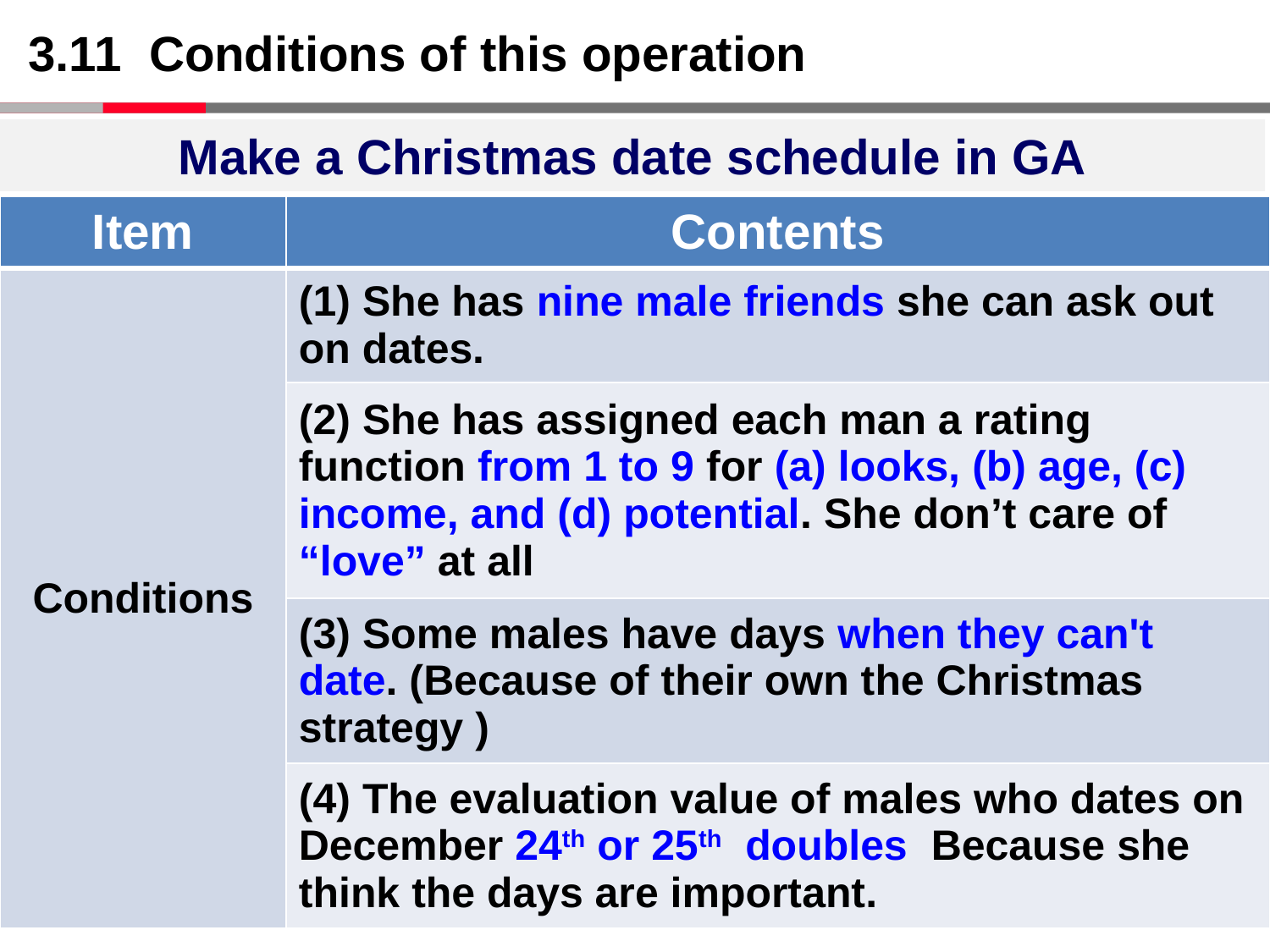

# 3.11  Conditions of this operation
Make a Christmas date schedule in GA
| Item | Contents |
| --- | --- |
| Conditions | (1) She has nine male friends she can ask out on dates. |
|  | (2) She has assigned each man a rating function from 1 to 9 for (a) looks, (b) age, (c) income, and (d) potential. She don’t care of “love” at all |
|  | (3) Some males have days when they can't date. (Because of their own the Christmas strategy ) |
|  | (4) The evaluation value of males who dates on December 24th or 25th doubles Because she think the days are important. |